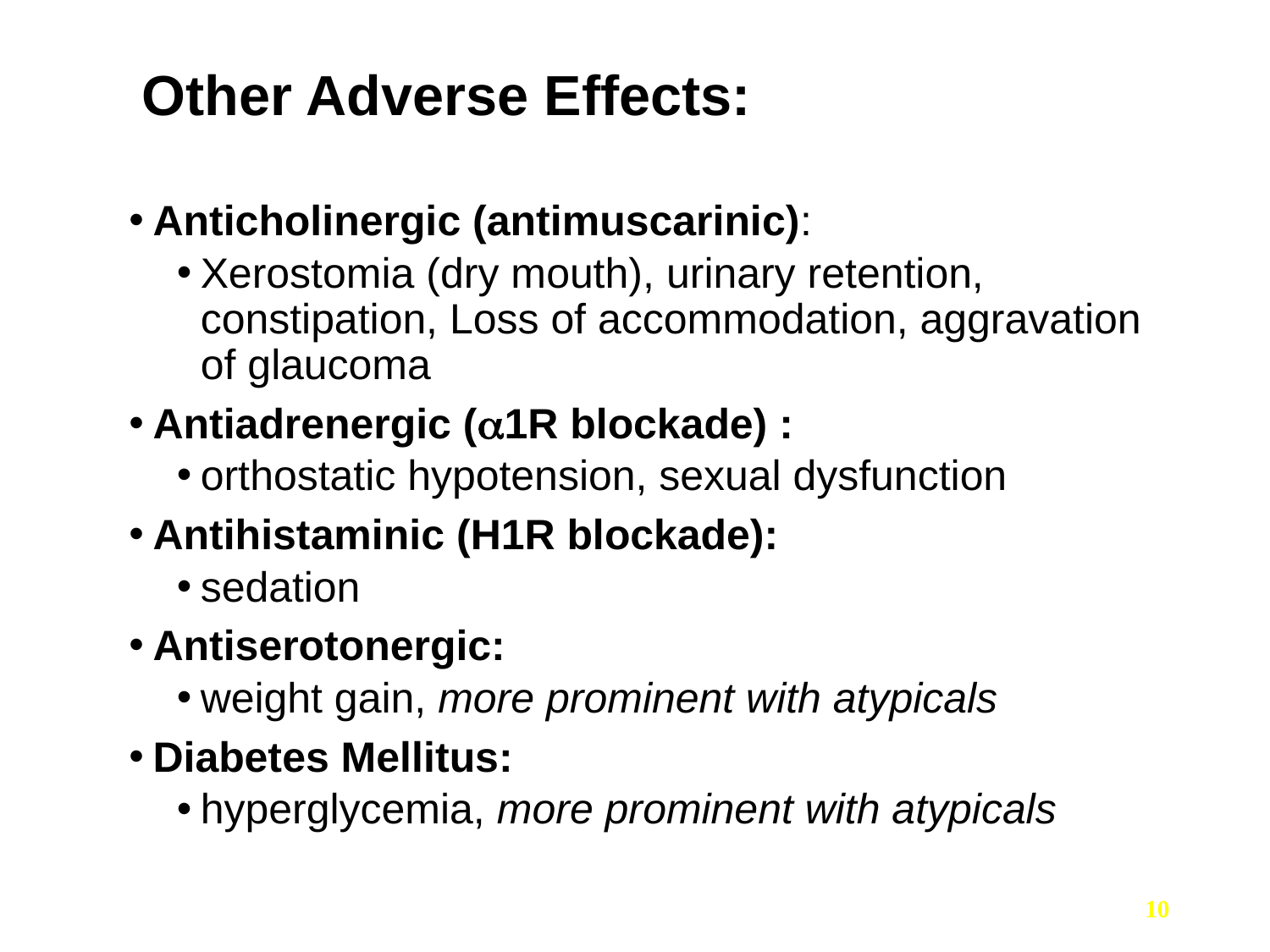

0
#
Other Adverse Effects:

Anticholinergic (antimuscarinic):
Xerostomia (dry mouth), urinary retention, constipation, Loss of accommodation, aggravation  of glaucoma
Antiadrenergic (α1R blockade) :
orthostatic hypotension, sexual dysfunction
Antihistaminic (H1R blockade):
sedation
Antiserotonergic:
weight gain, more prominent with atypicals
Diabetes Mellitus:
hyperglycemia, more prominent with atypicals

10